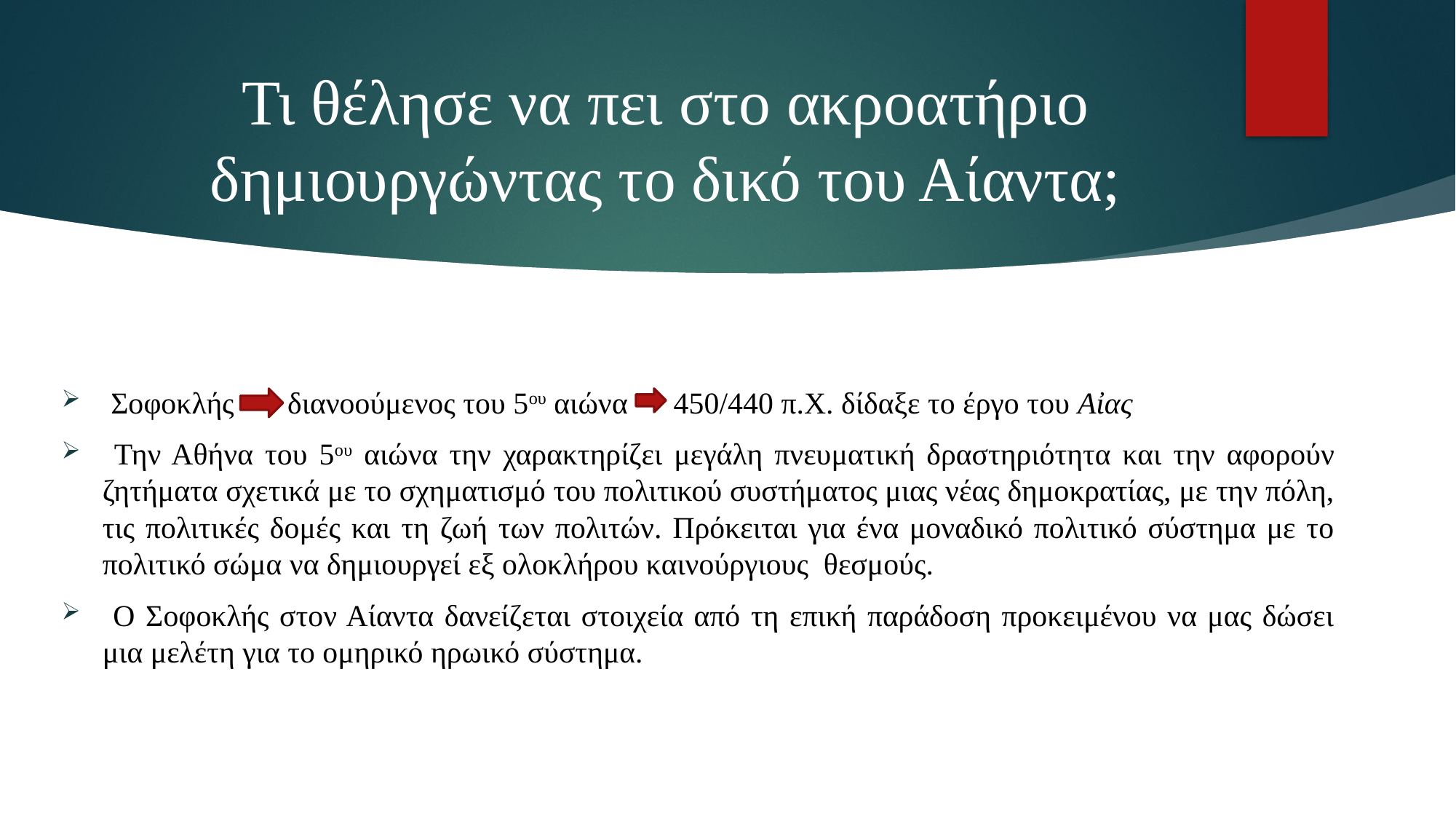

# Τι θέλησε να πει στο ακροατήριο δημιουργώντας το δικό του Αίαντα;

 Σοφοκλής       διανοούμενος του 5ου αιώνα      450/440 π.Χ. δίδαξε το έργο του Αἰας
 Την Αθήνα του 5ου αιώνα την χαρακτηρίζει μεγάλη πνευματική δραστηριότητα και την αφορούν ζητήματα σχετικά με το σχηματισμό του πολιτικού συστήματος μιας νέας δημοκρατίας, με την πόλη, τις πολιτικές δομές και τη ζωή των πολιτών. Πρόκειται για ένα μοναδικό πολιτικό σύστημα με το πολιτικό σώμα να δημιουργεί εξ ολοκλήρου καινούργιους  θεσμούς.
 Ο Σοφοκλής στον Αίαντα δανείζεται στοιχεία από τη επική παράδοση προκειμένου να μας δώσει μια μελέτη για το ομηρικό ηρωικό σύστημα.